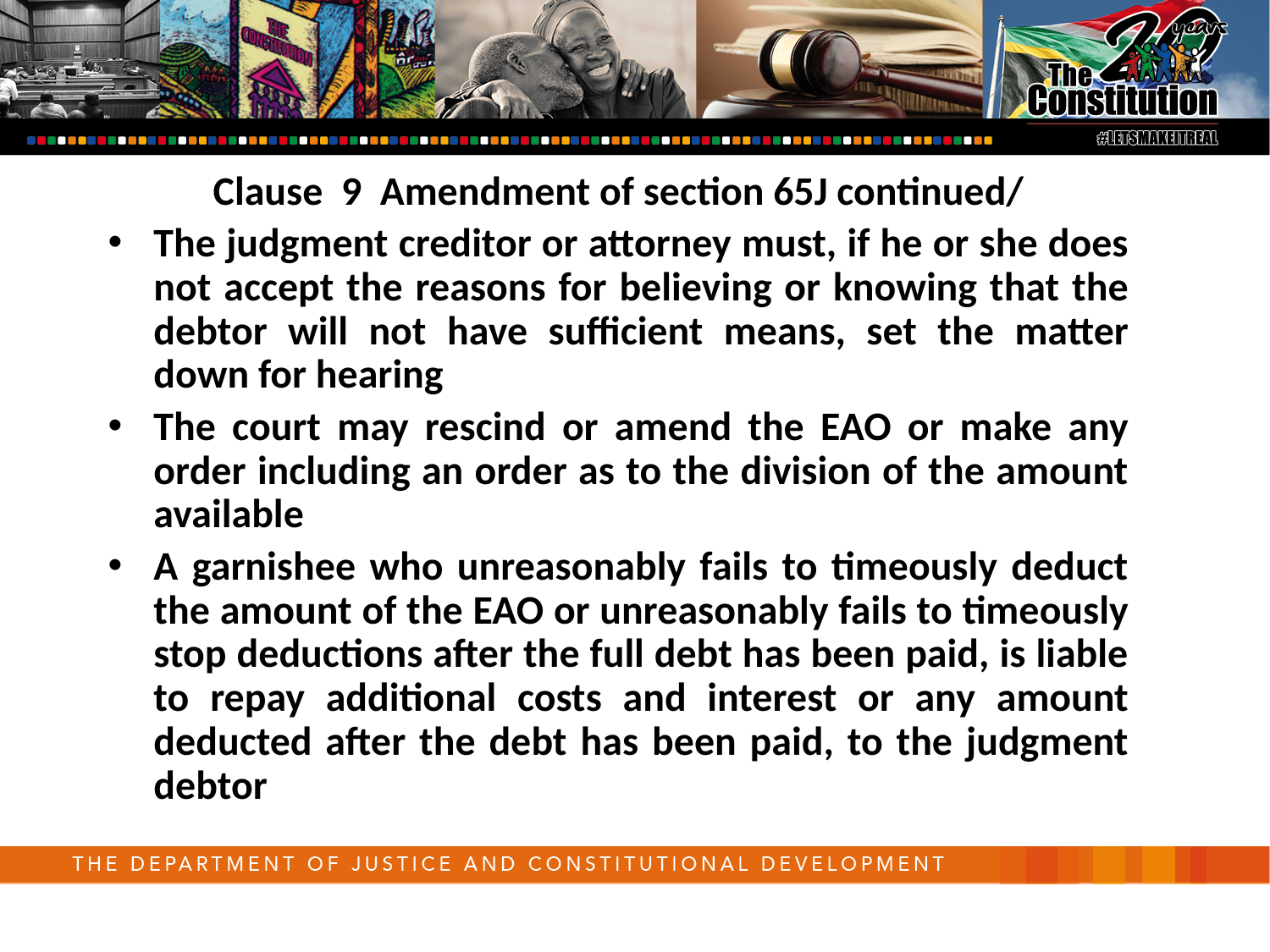

Clause  9  Amendment of section 65J continued/
The judgment creditor or attorney must, if he or she does not accept the reasons for believing or knowing that the debtor will not have sufficient means, set the matter down for hearing
The court may rescind or amend the EAO or make any order including an order as to the division of the amount available
A garnishee who unreasonably fails to timeously deduct the amount of the EAO or unreasonably fails to timeously stop deductions after the full debt has been paid, is liable to repay additional costs and interest or any amount deducted after the debt has been paid, to the judgment debtor